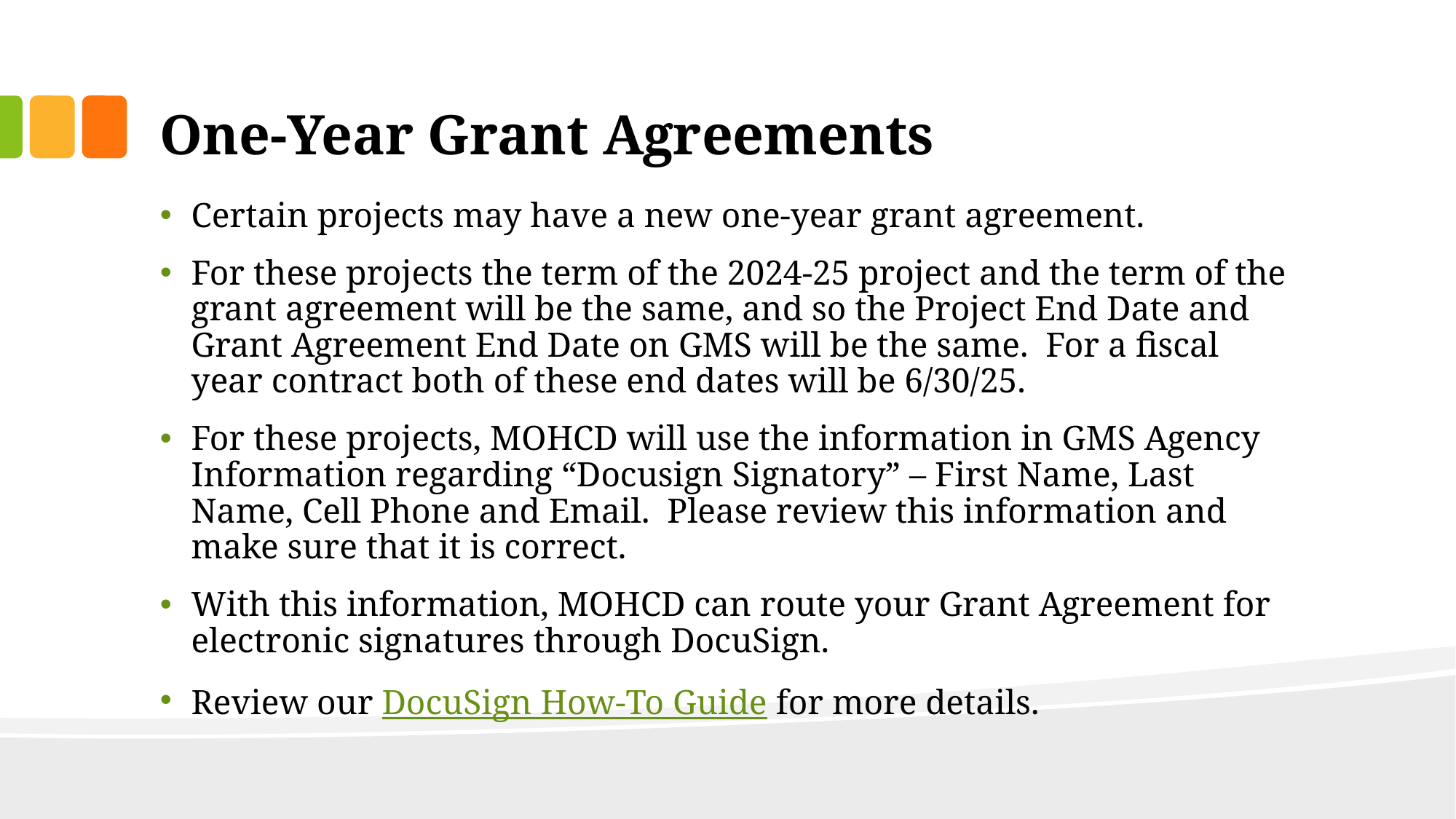

# One-Year Grant Agreements
Certain projects may have a new one-year grant agreement.
For these projects the term of the 2024-25 project and the term of the grant agreement will be the same, and so the Project End Date and Grant Agreement End Date on GMS will be the same.  For a fiscal year contract both of these end dates will be 6/30/25.
For these projects, MOHCD will use the information in GMS Agency Information regarding “Docusign Signatory” – First Name, Last Name, Cell Phone and Email.  Please review this information and make sure that it is correct.
With this information, MOHCD can route your Grant Agreement for electronic signatures through DocuSign.
Review our DocuSign How-To Guide for more details.